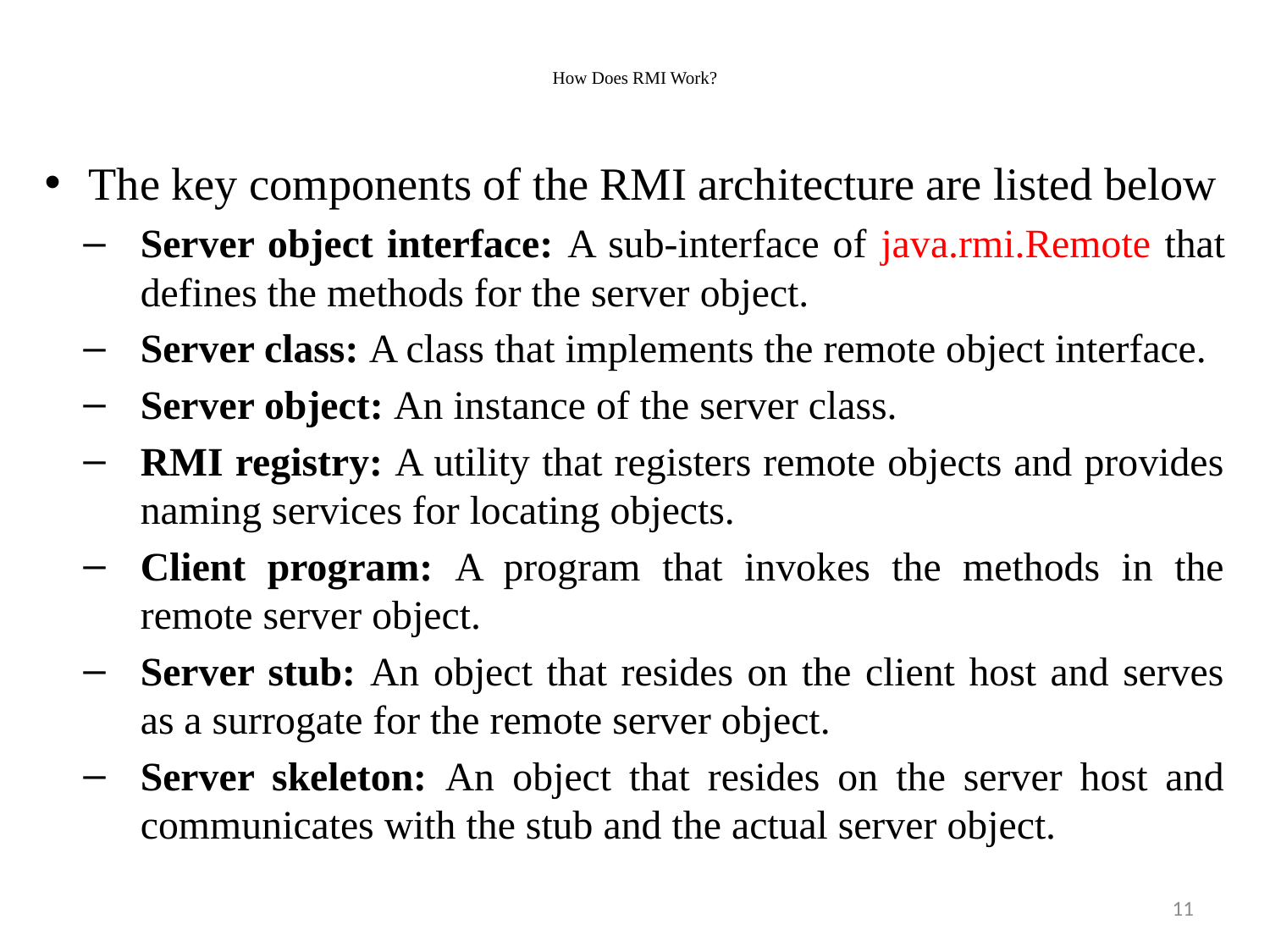

# How Does RMI Work?
The key components of the RMI architecture are listed below
Server object interface: A sub-interface of java.rmi.Remote that defines the methods for the server object.
Server class: A class that implements the remote object interface.
Server object: An instance of the server class.
RMI registry: A utility that registers remote objects and provides naming services for locating objects.
Client program: A program that invokes the methods in the remote server object.
Server stub: An object that resides on the client host and serves as a surrogate for the remote server object.
Server skeleton: An object that resides on the server host and communicates with the stub and the actual server object.
11